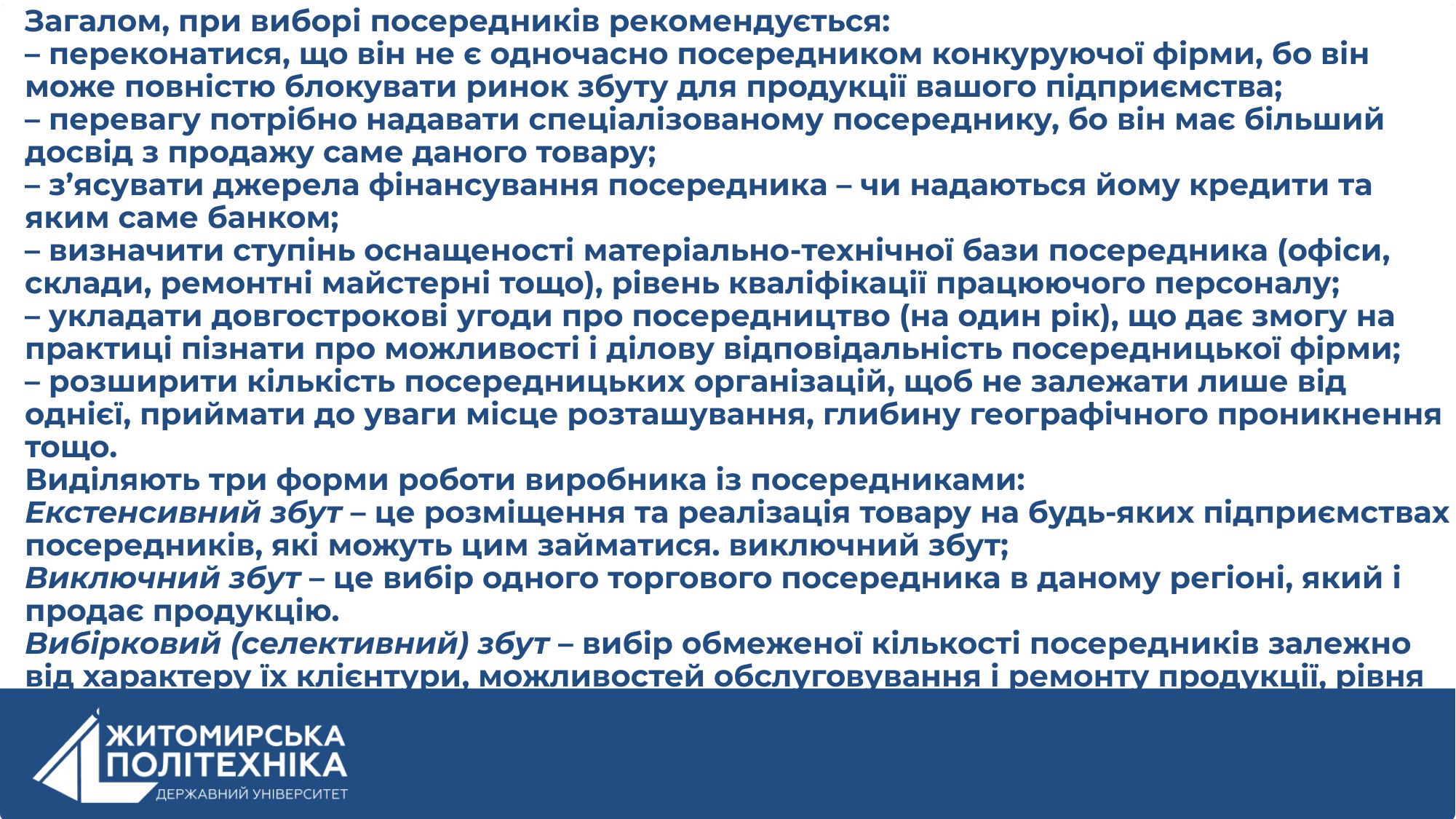

Загалом, при виборі посередників рекомендується:
– переконатися, що він не є одночасно посередником конкуруючої фірми, бо він може повністю блокувати ринок збуту для продукції вашого підприємства;
– перевагу потрібно надавати спеціалізованому посереднику, бо він має більший досвід з продажу саме даного товару;
– з’ясувати джерела фінансування посередника – чи надаються йому кредити та яким саме банком;
– визначити ступінь оснащеності матеріально-технічної бази посередника (офіси, склади, ремонтні майстерні тощо), рівень кваліфікації працюючого персоналу;
– укладати довгострокові угоди про посередництво (на один рік), що дає змогу на практиці пізнати про можливості і ділову відповідальність посередницької фірми;
– розширити кількість посередницьких організацій, щоб не залежати лише від однієї, приймати до уваги місце розташування, глибину географічного проникнення тощо.
Виділяють три форми роботи виробника із посередниками:
Екстенсивний збут – це розміщення та реалізація товару на будь-яких підприємствах посередників, які можуть цим займатися. виключний збут;
Виключний збут – це вибір одного торгового посередника в даному регіоні, який і продає продукцію.
Вибірковий (селективний) збут – вибір обмеженої кількості посередників залежно від характеру їх клієнтури, можливостей обслуговування і ремонту продукції, рівня підготовки персоналу.